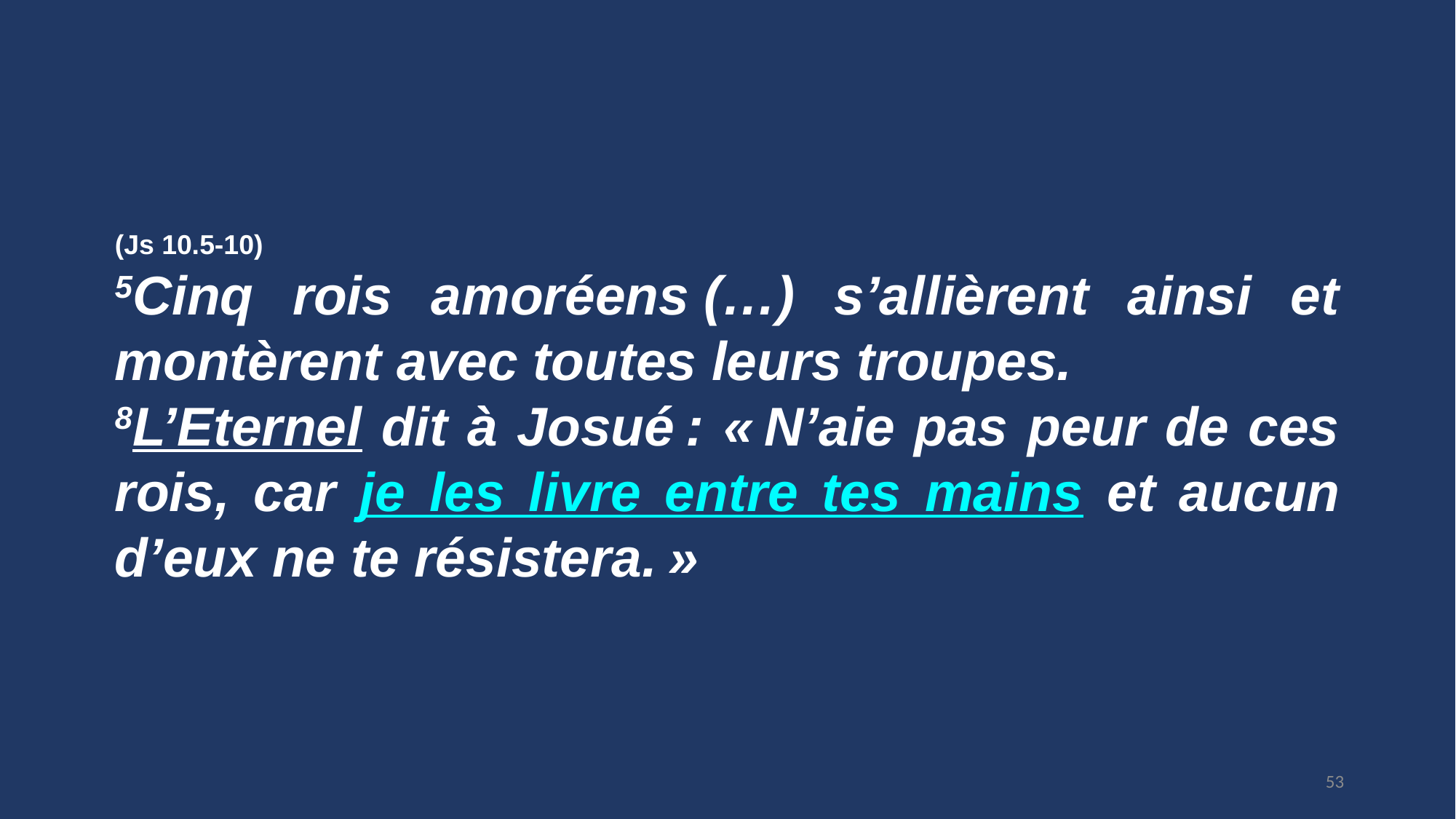

(Js 10.5-10)
5Cinq rois amoréens (…) s’allièrent ainsi et montèrent avec toutes leurs troupes.
8L’Eternel dit à Josué : « N’aie pas peur de ces rois, car je les livre entre tes mains et aucun d’eux ne te résistera. »
53